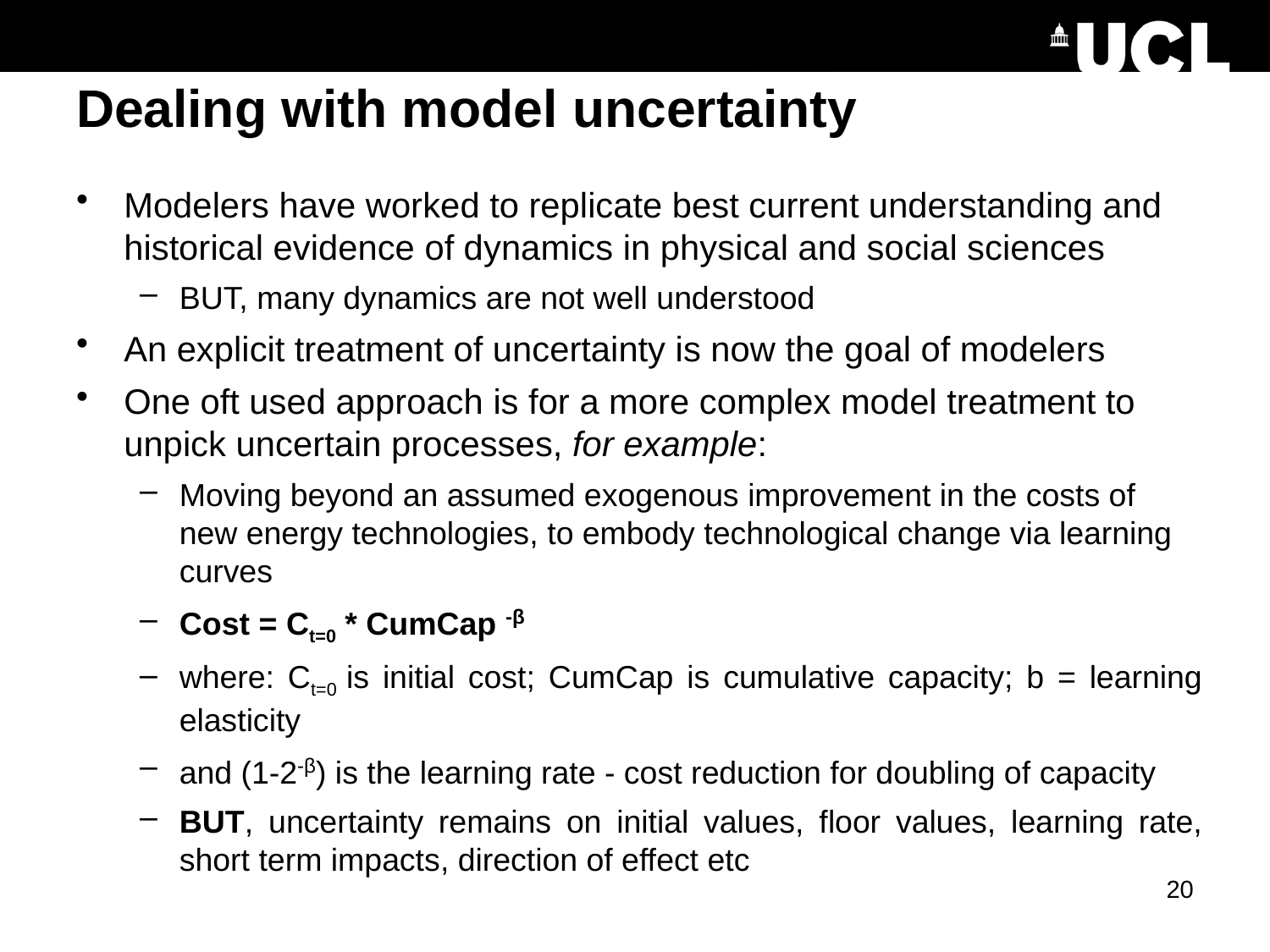

# Dealing with model uncertainty
Modelers have worked to replicate best current understanding and historical evidence of dynamics in physical and social sciences
BUT, many dynamics are not well understood
An explicit treatment of uncertainty is now the goal of modelers
One oft used approach is for a more complex model treatment to unpick uncertain processes, for example:
Moving beyond an assumed exogenous improvement in the costs of new energy technologies, to embody technological change via learning curves
Cost = Ct=0 * CumCap -β
where: Ct=0 is initial cost; CumCap is cumulative capacity; b = learning elasticity
and (1-2-β) is the learning rate - cost reduction for doubling of capacity
BUT, uncertainty remains on initial values, floor values, learning rate, short term impacts, direction of effect etc
20